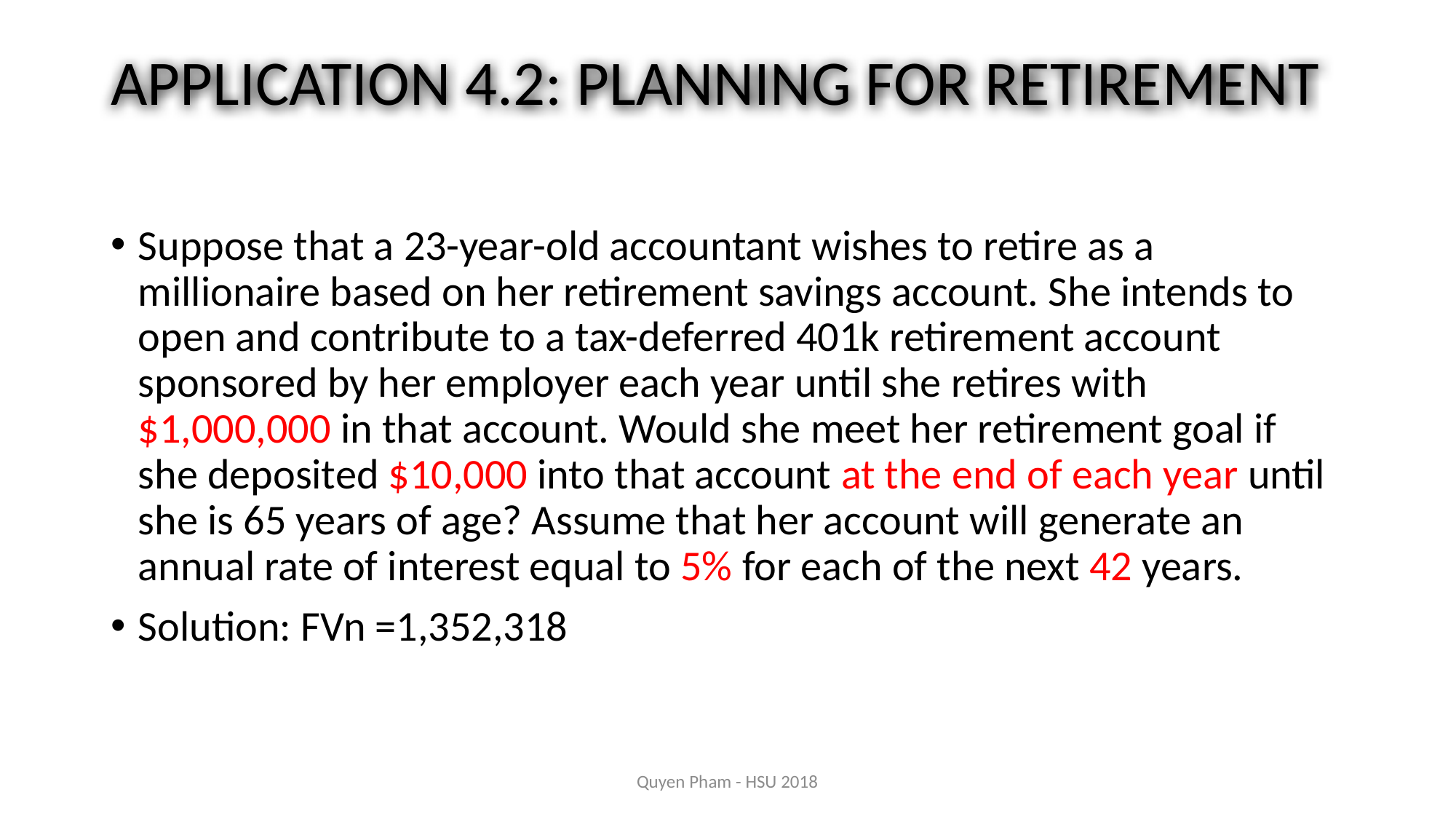

# APPLICATION 4.2: PLANNING FOR RETIREMENT
Suppose that a 23-year-old accountant wishes to retire as a millionaire based on her retirement savings account. She intends to open and contribute to a tax-deferred 401k retirement account sponsored by her employer each year until she retires with $1,000,000 in that account. Would she meet her retirement goal if she deposited $10,000 into that account at the end of each year until she is 65 years of age? Assume that her account will generate an annual rate of interest equal to 5% for each of the next 42 years.
Solution: FVn =1,352,318
Quyen Pham - HSU 2018